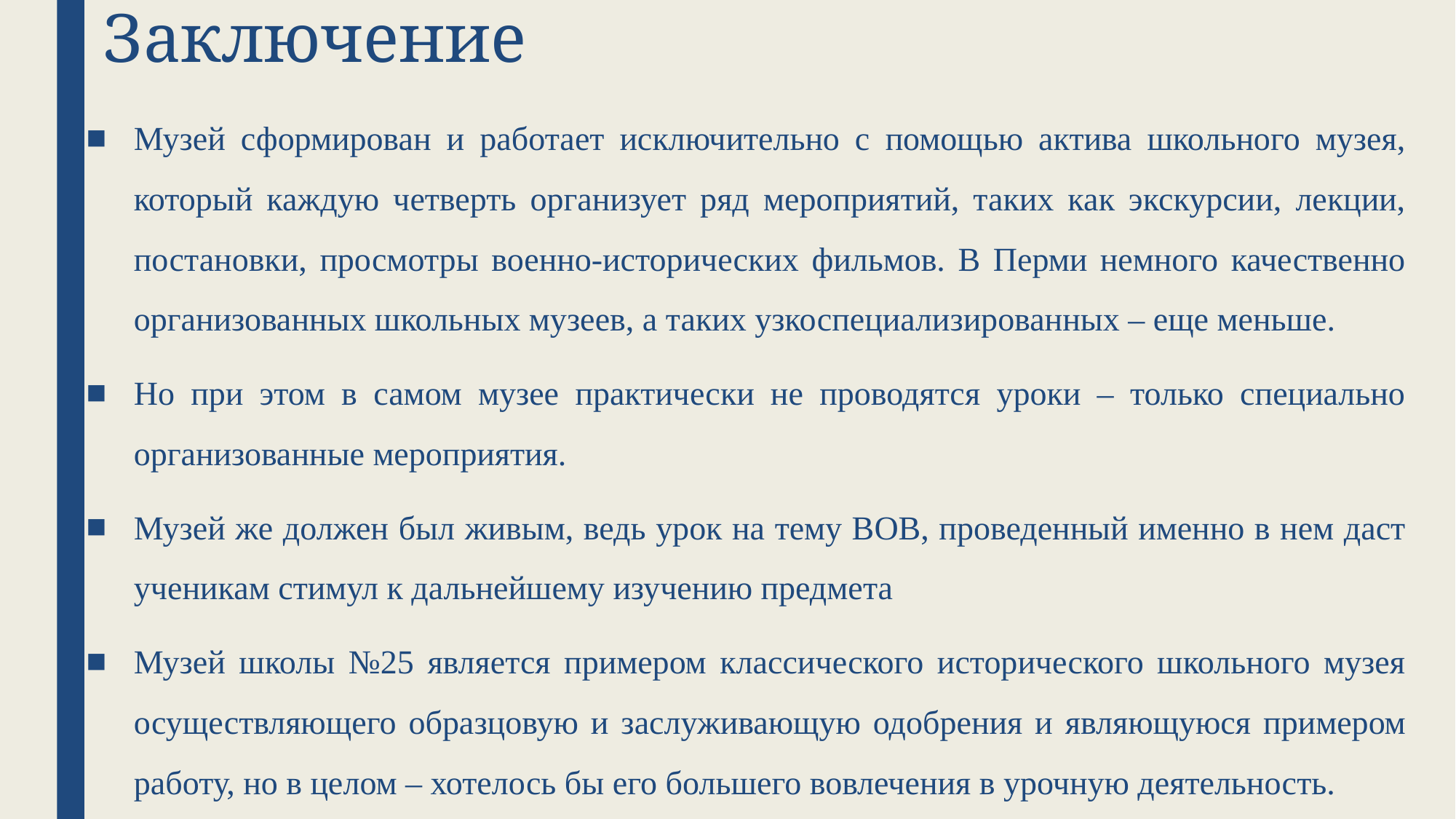

# Заключение
Музей сформирован и работает исключительно с помощью актива школьного музея, который каждую четверть организует ряд мероприятий, таких как экскурсии, лекции, постановки, просмотры военно-исторических фильмов. В Перми немного качественно организованных школьных музеев, а таких узкоспециализированных – еще меньше.
Но при этом в самом музее практически не проводятся уроки – только специально организованные мероприятия.
Музей же должен был живым, ведь урок на тему ВОВ, проведенный именно в нем даст ученикам стимул к дальнейшему изучению предмета
Музей школы №25 является примером классического исторического школьного музея осуществляющего образцовую и заслуживающую одобрения и являющуюся примером работу, но в целом – хотелось бы его большего вовлечения в урочную деятельность.